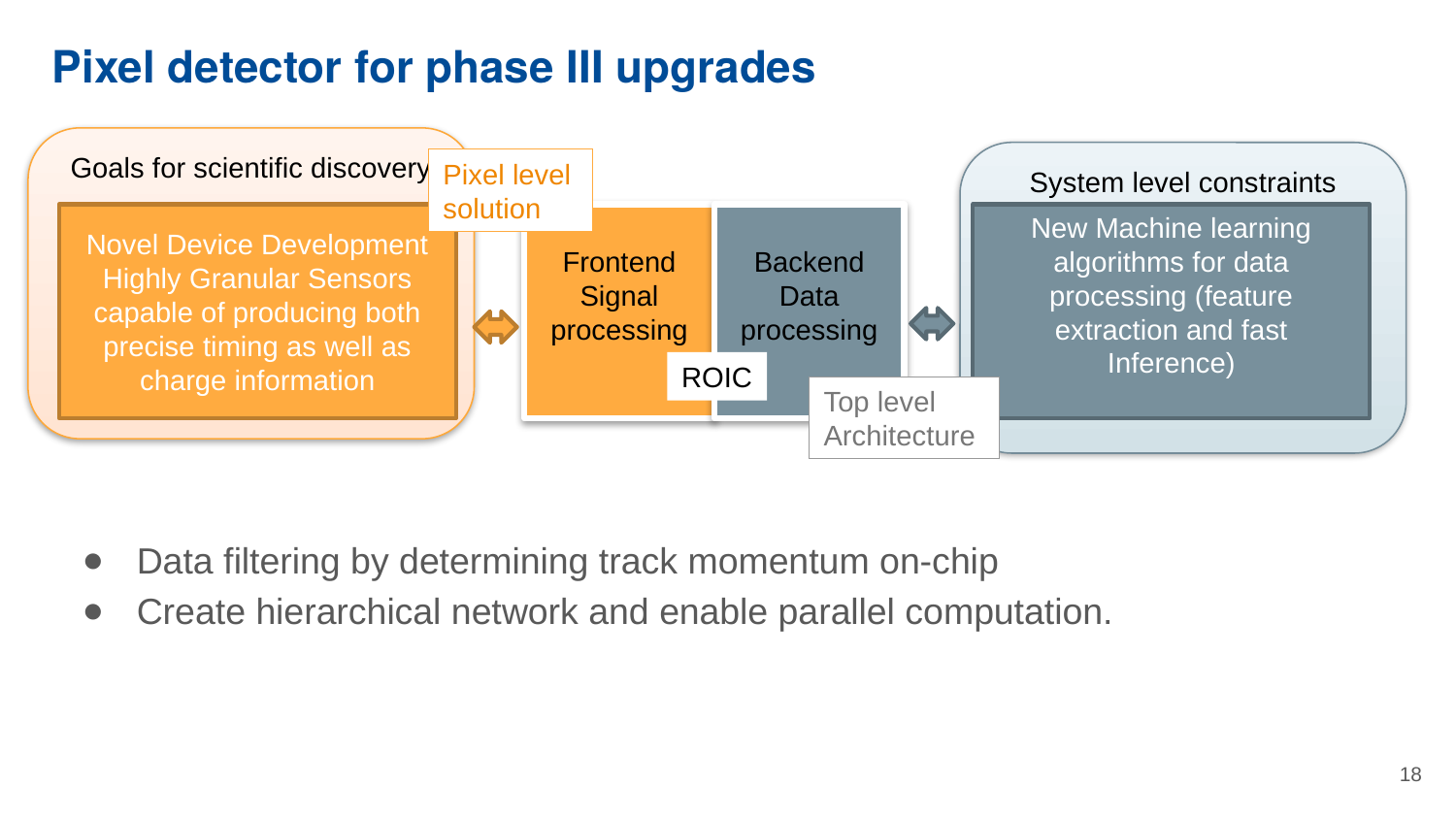

# Pixel detector for phase III upgrades
Goals for scientific discovery
System level constraints
Pixel level solution
Novel Device Development Highly Granular Sensors capable of producing both precise timing as well as charge information
New Machine learning algorithms for data processing (feature extraction and fast Inference)

Frontend Signal processing

Backend Data processing

Top level Architecture
ROIC
Data filtering by determining track momentum on-chip
Create hierarchical network and enable parallel computation.

18